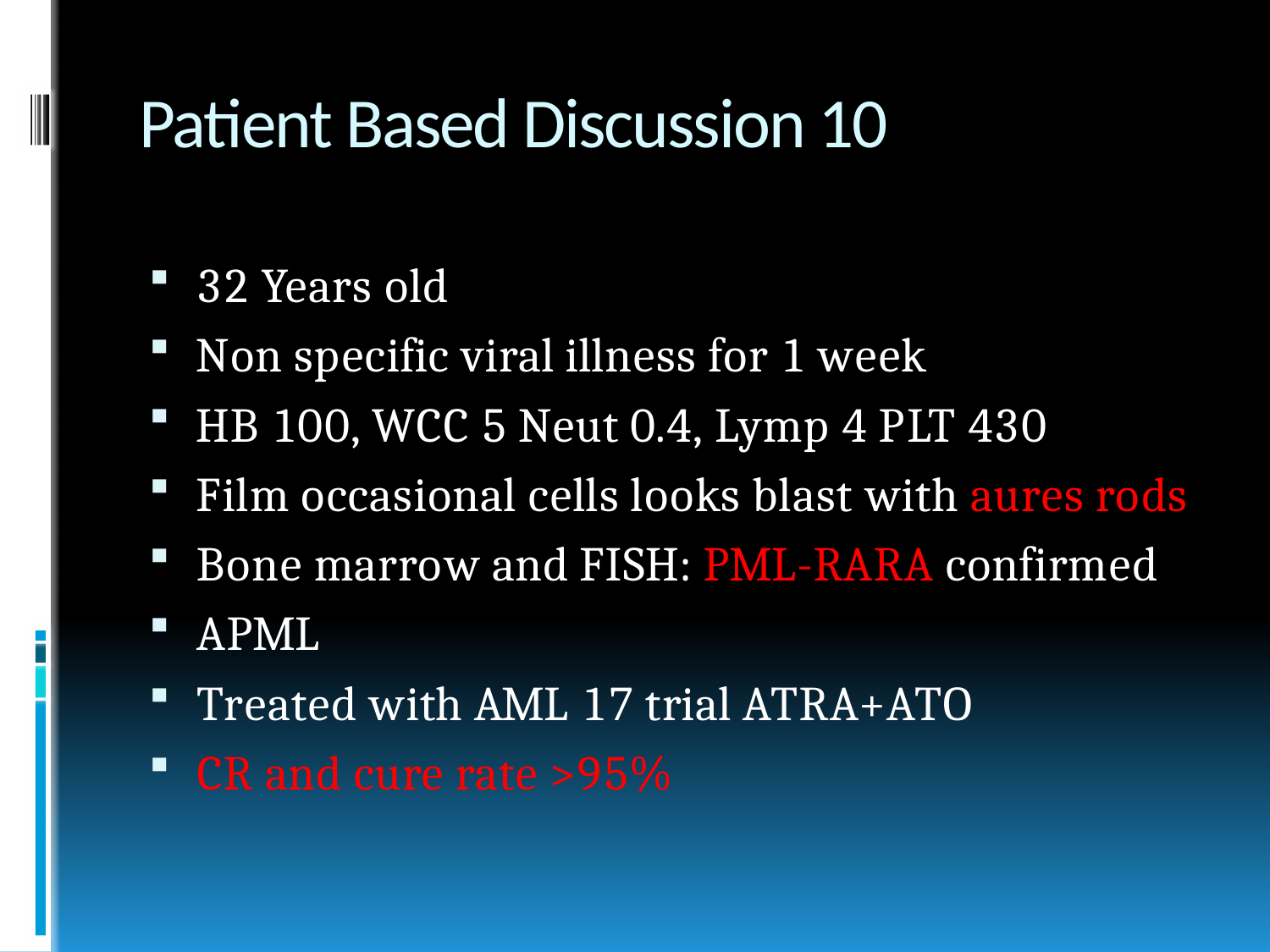

# Patient Based Discussion 10
32 Years old
Non specific viral illness for 1 week
HB 100, WCC 5 Neut 0.4, Lymp 4 PLT 430
Film occasional cells looks blast with aures rods
Bone marrow and FISH: PML-RARA confirmed
APML
Treated with AML 17 trial ATRA+ATO
CR and cure rate >95%